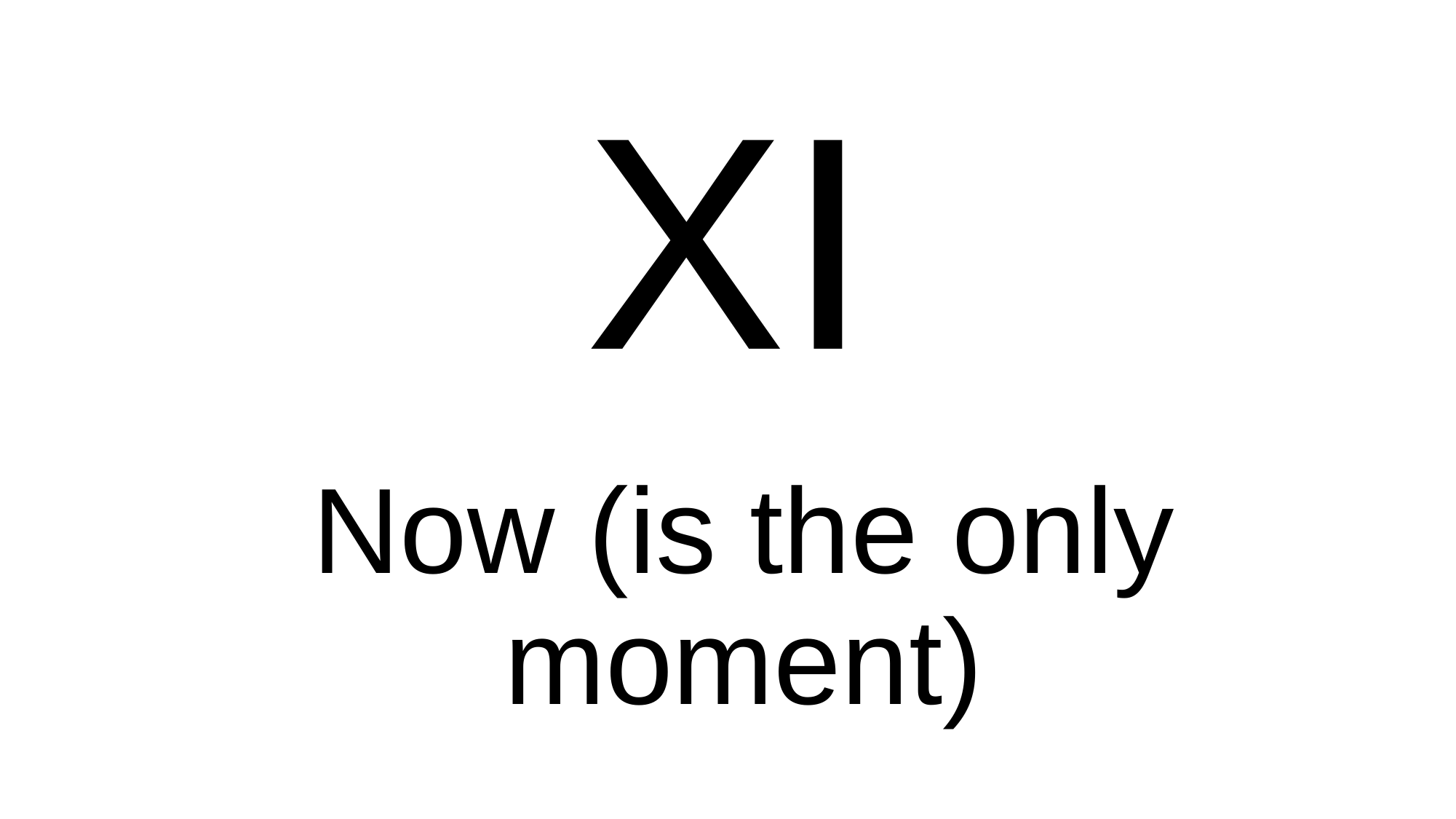

# XI
Now (is the only moment)